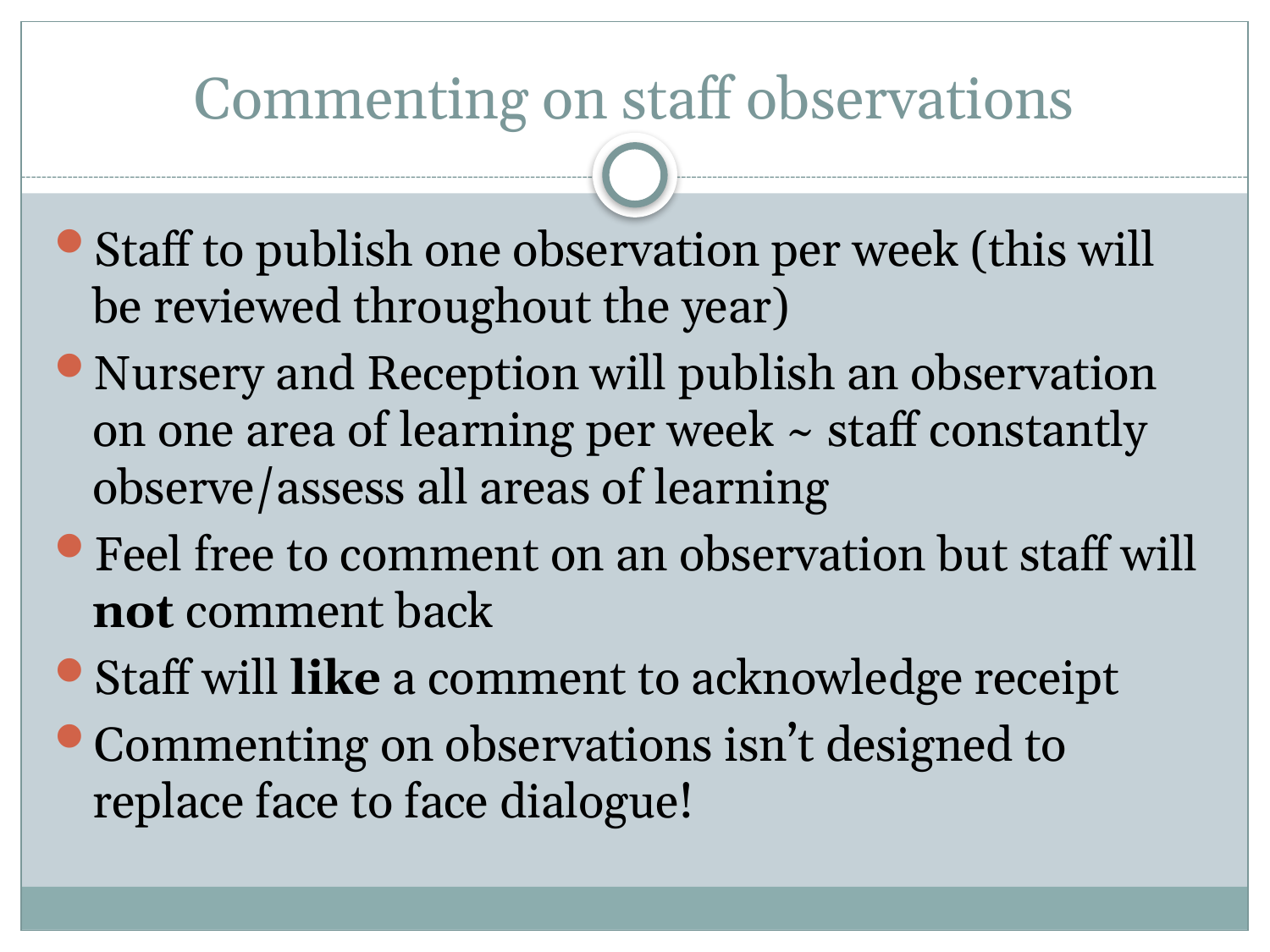

# Commenting on staff observations
Staff to publish one observation per week (this will be reviewed throughout the year)
Nursery and Reception will publish an observation on one area of learning per week ~ staff constantly observe/assess all areas of learning
Feel free to comment on an observation but staff will not comment back
Staff will like a comment to acknowledge receipt
Commenting on observations isn’t designed to replace face to face dialogue!